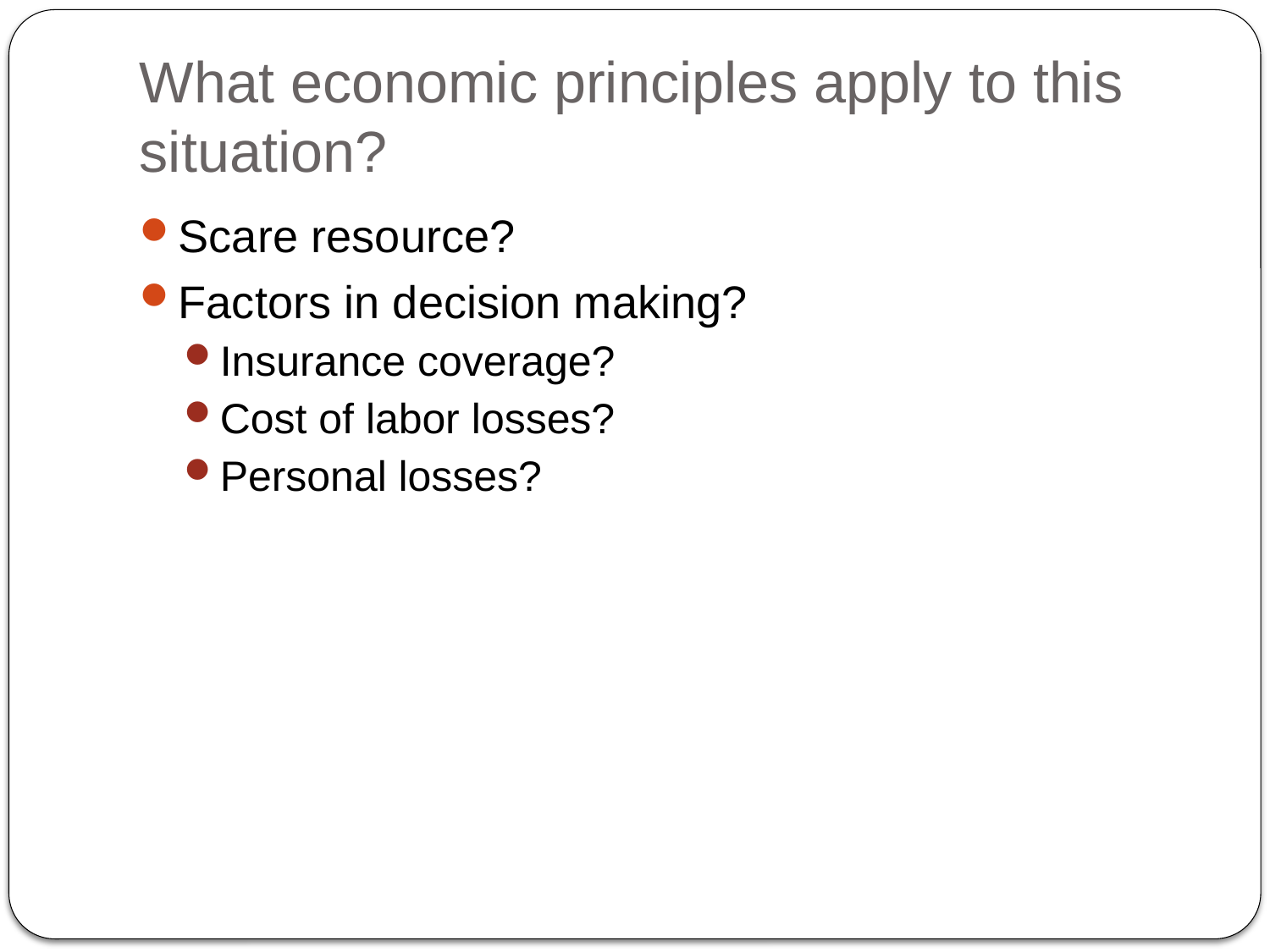

# What economic principles apply to this situation?
Scare resource?
Factors in decision making?
Insurance coverage?
Cost of labor losses?
Personal losses?